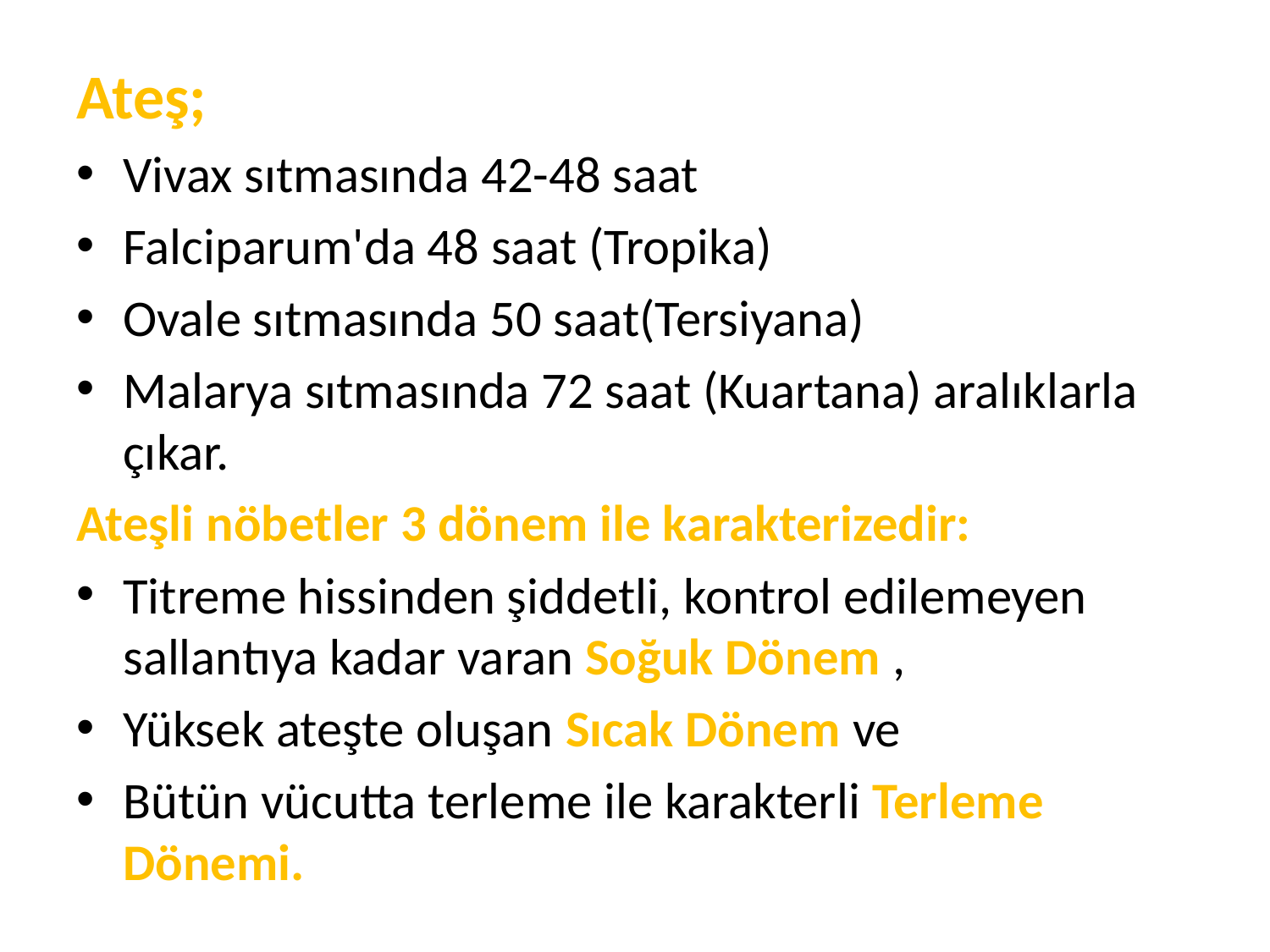

Ateş;
Vivax sıtmasında 42-48 saat
Falciparum'da 48 saat (Tropika)
Ovale sıtmasında 50 saat(Tersiyana)
Malarya sıtmasında 72 saat (Kuartana) aralıklarla çıkar.
Ateşli nöbetler 3 dönem ile karakterizedir:
Titreme hissinden şiddetli, kontrol edilemeyen sallantıya kadar varan Soğuk Dönem ,
Yüksek ateşte oluşan Sıcak Dönem ve
Bütün vücutta terleme ile karakterli Terleme Dönemi.